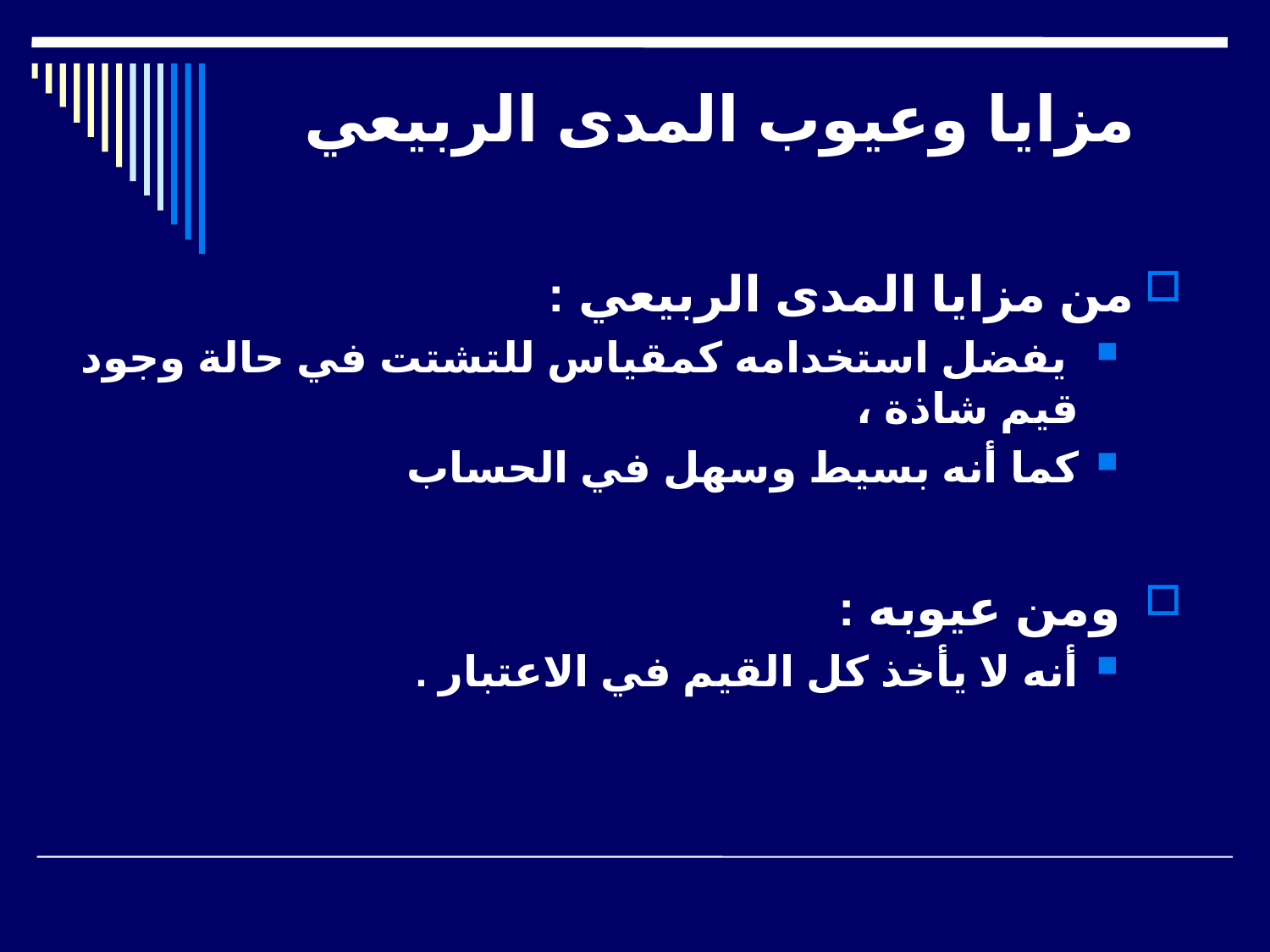

# مزايا وعيوب المدى الربيعي
من مزايا المدى الربيعي :
 يفضل استخدامه كمقياس للتشتت في حالة وجود قيم شاذة ،
كما أنه بسيط وسهل في الحساب

 ومن عيوبه :
أنه لا يأخذ كل القيم في الاعتبار .